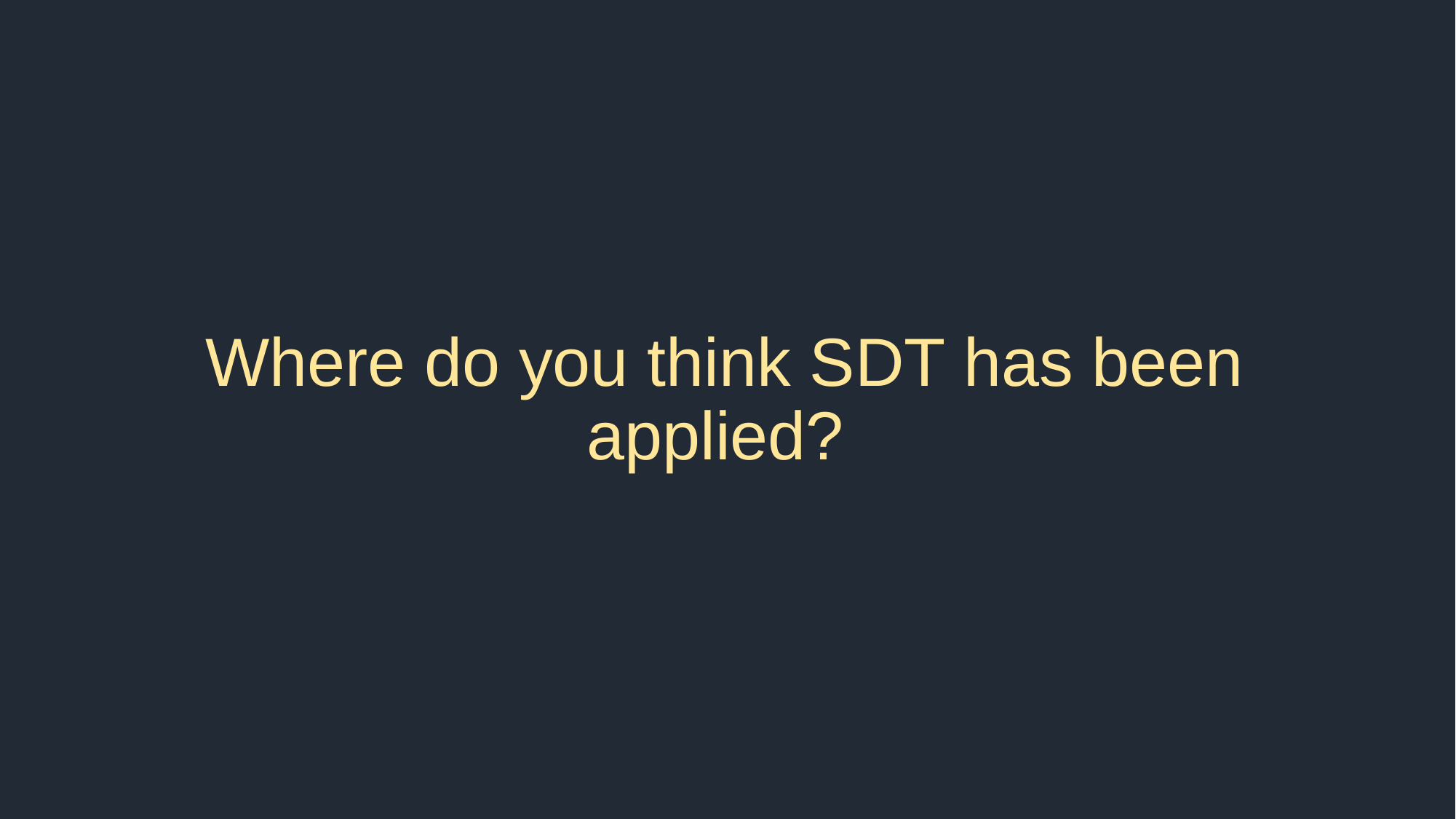

# Where do you think SDT has been applied?